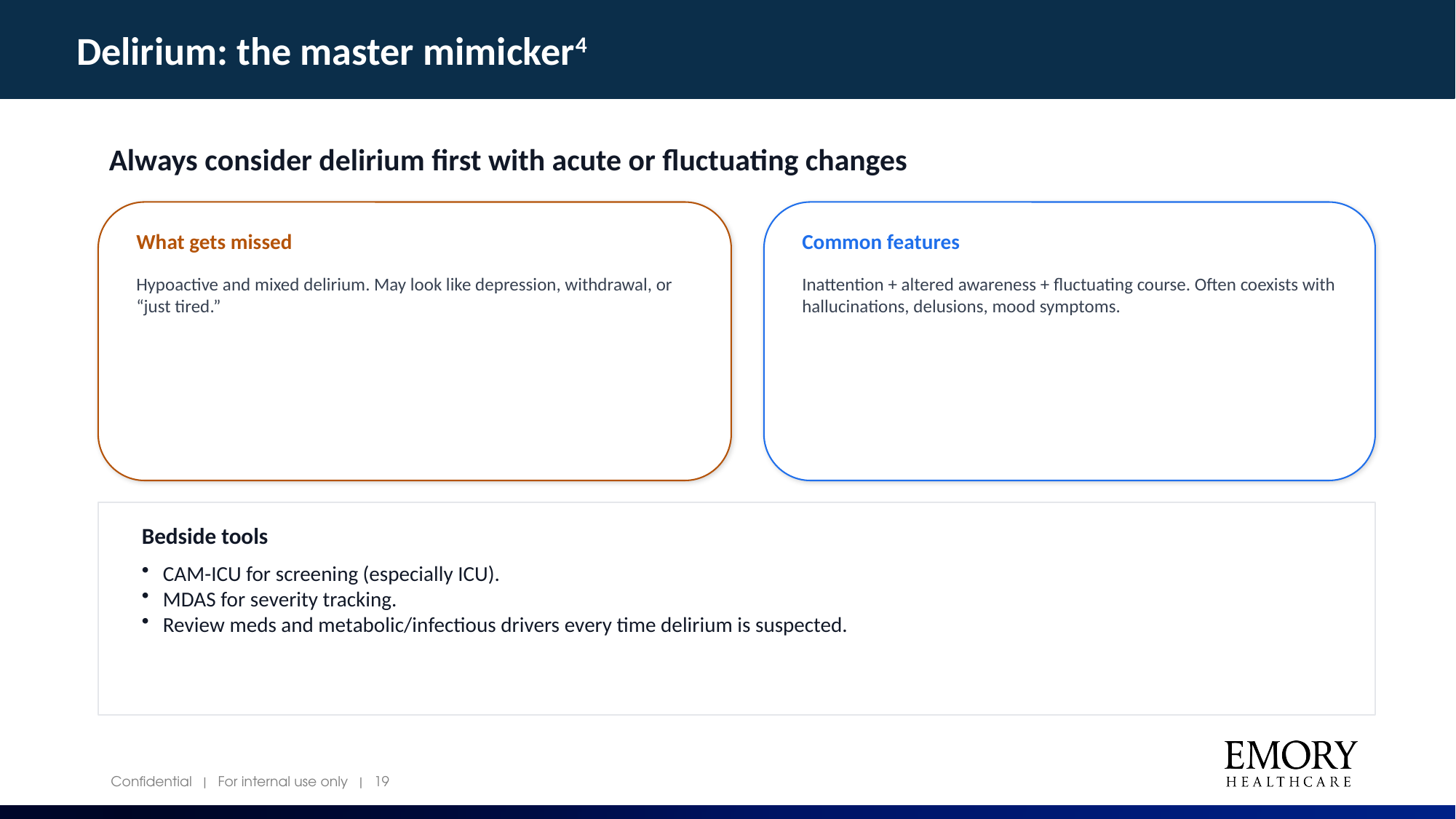

Delirium: the master mimicker4
Always consider delirium first with acute or fluctuating changes

What gets missed
Common features
Hypoactive and mixed delirium. May look like depression, withdrawal, or “just tired.”
Inattention + altered awareness + fluctuating course. Often coexists with hallucinations, delusions, mood symptoms.

Bedside tools
CAM-ICU for screening (especially ICU).
MDAS for severity tracking.
Review meds and metabolic/infectious drivers every time delirium is suspected.